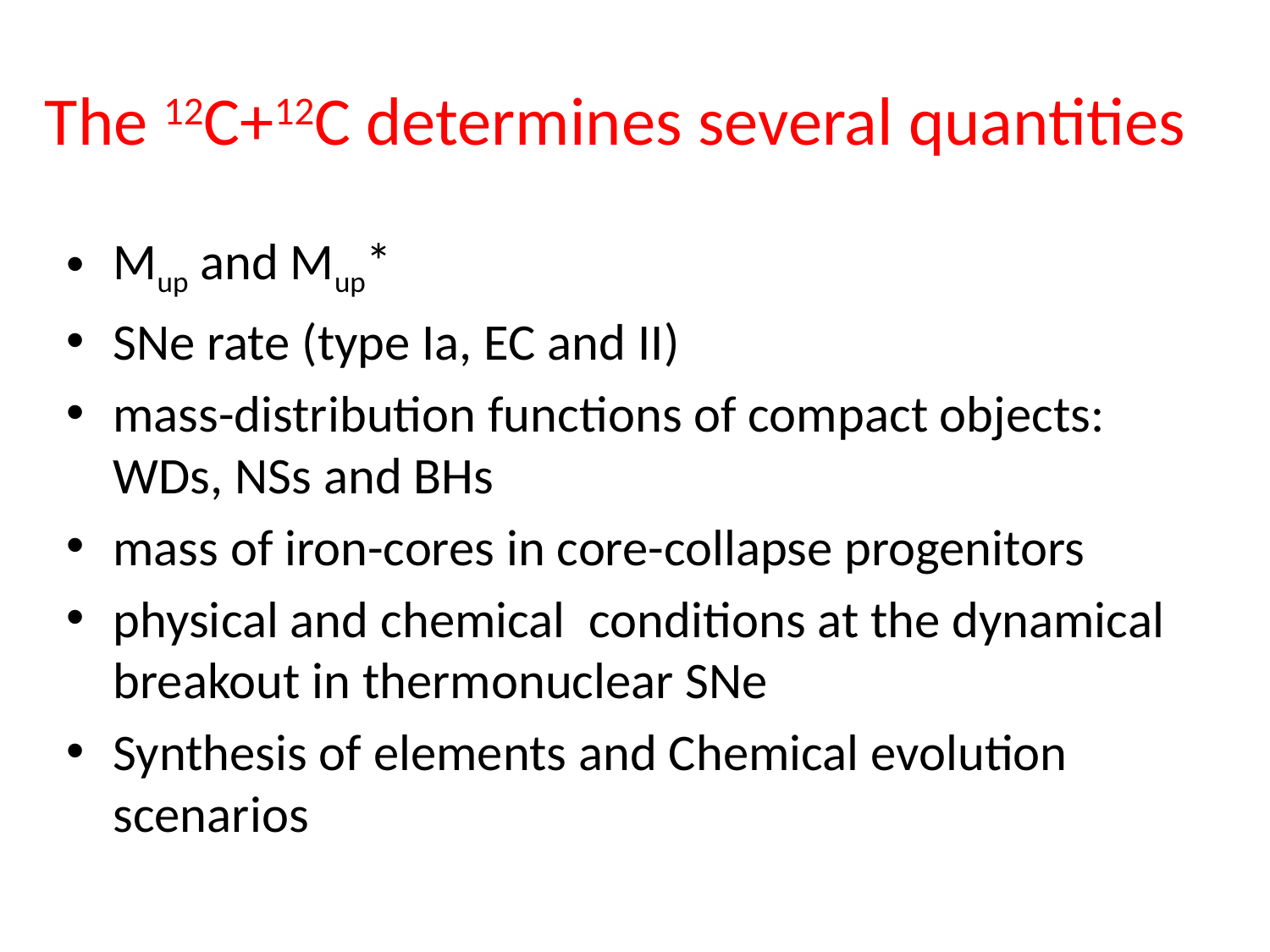

# The 12C+12C determines several quantities
Mup and Mup*
SNe rate (type Ia, EC and II)
mass-distribution functions of compact objects: WDs, NSs and BHs
mass of iron-cores in core-collapse progenitors
physical and chemical  conditions at the dynamical  breakout in thermonuclear SNe
Synthesis of elements and Chemical evolution scenarios